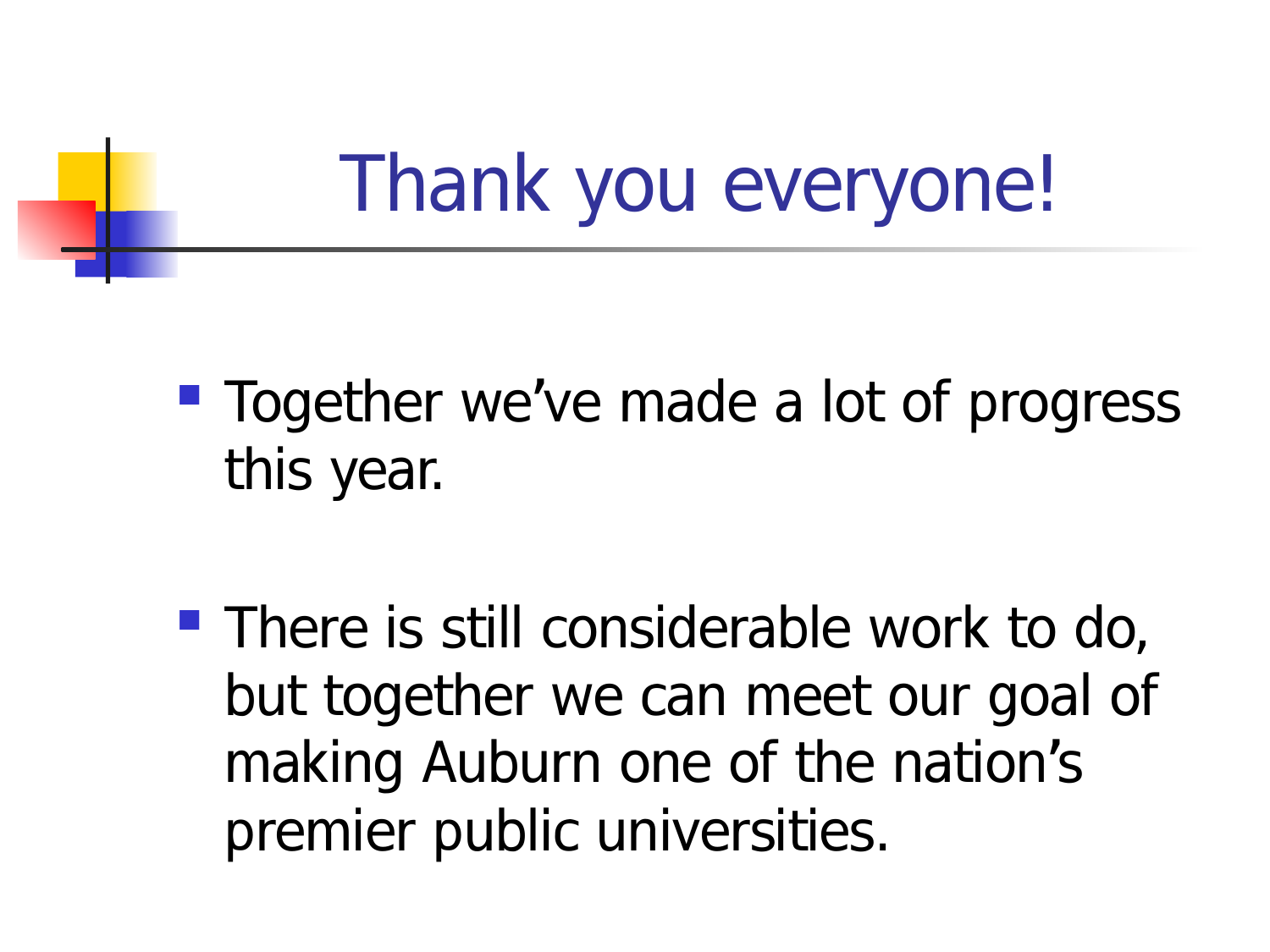

# Thank you everyone!

Together we’ve made a lot of progress this year.

There is still considerable work to do, but together we can meet our goal of making Auburn one of the nation’s premier public universities.